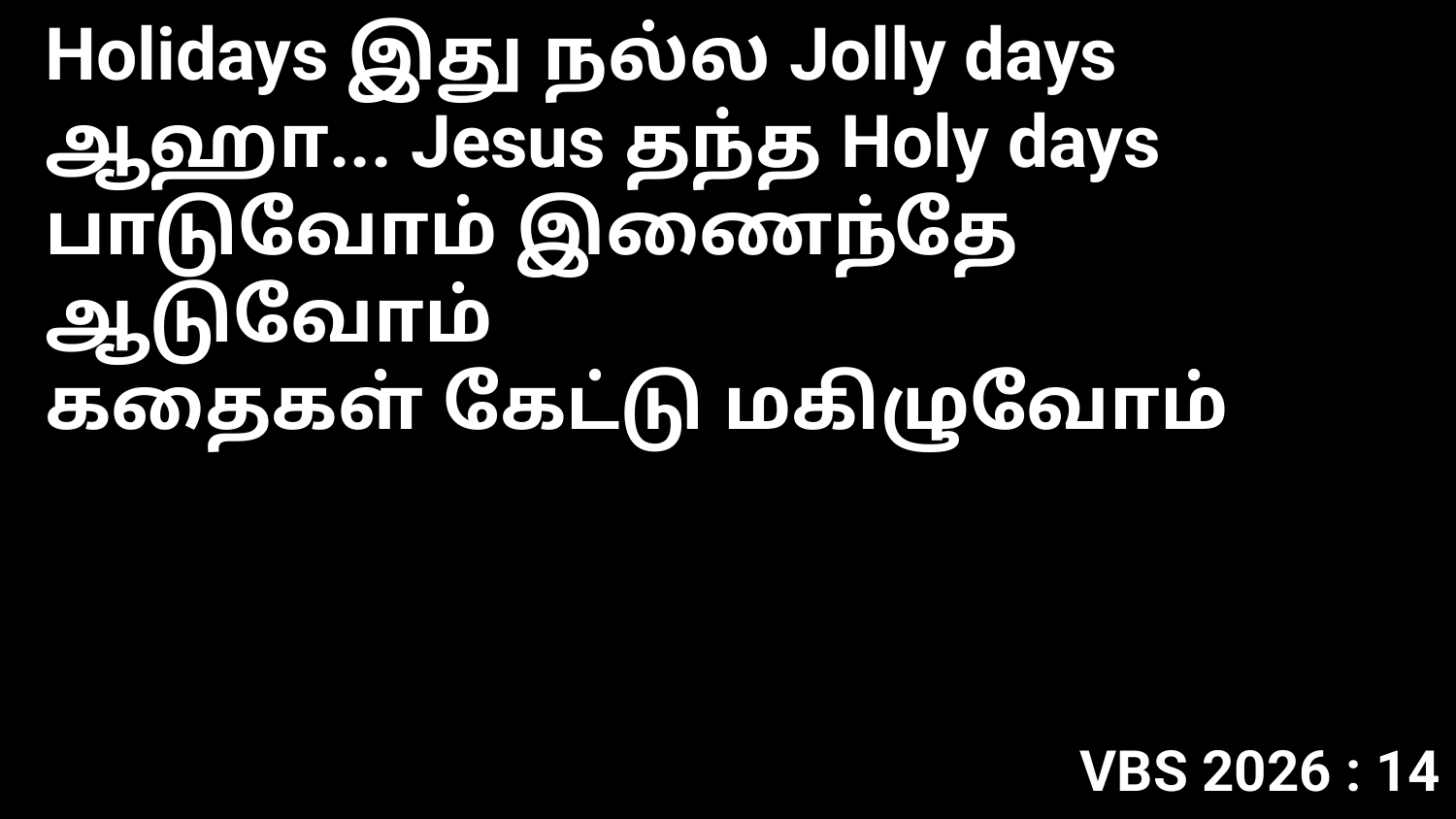

Holidays இது நல்ல Jolly days
ஆஹா... Jesus தந்த Holy days
பாடுவோம் இணைந்தே ஆடுவோம்
கதைகள் கேட்டு மகிழுவோம்

VBS 2026 : 14